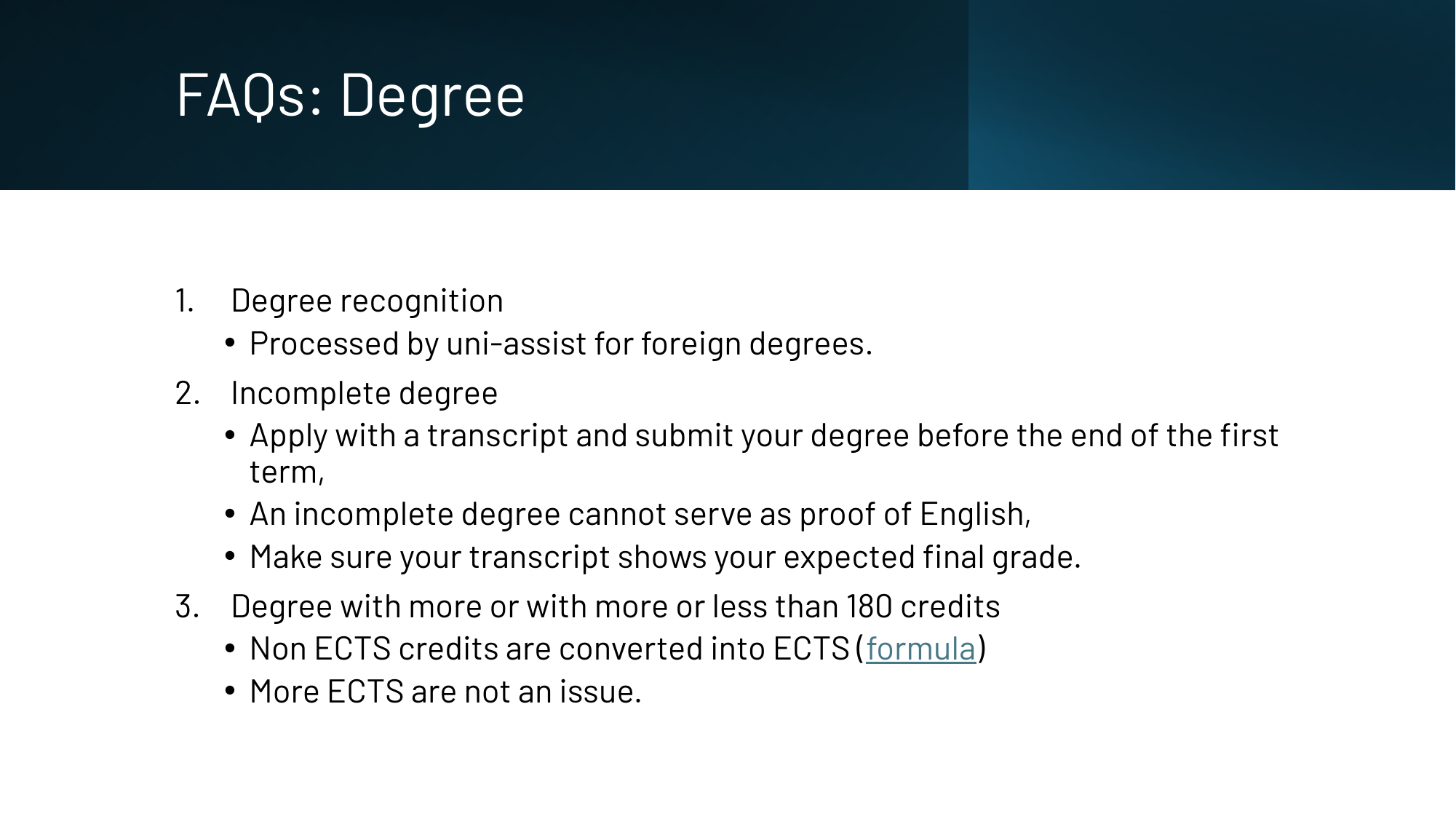

# FAQs: Degree
Degree recognition
Processed by uni-assist for foreign degrees.
Incomplete degree
Apply with a transcript and submit your degree before the end of the first term,
An incomplete degree cannot serve as proof of English,
Make sure your transcript shows your expected final grade.
Degree with more or with more or less than 180 credits
Non ECTS credits are converted into ECTS (formula)
More ECTS are not an issue.